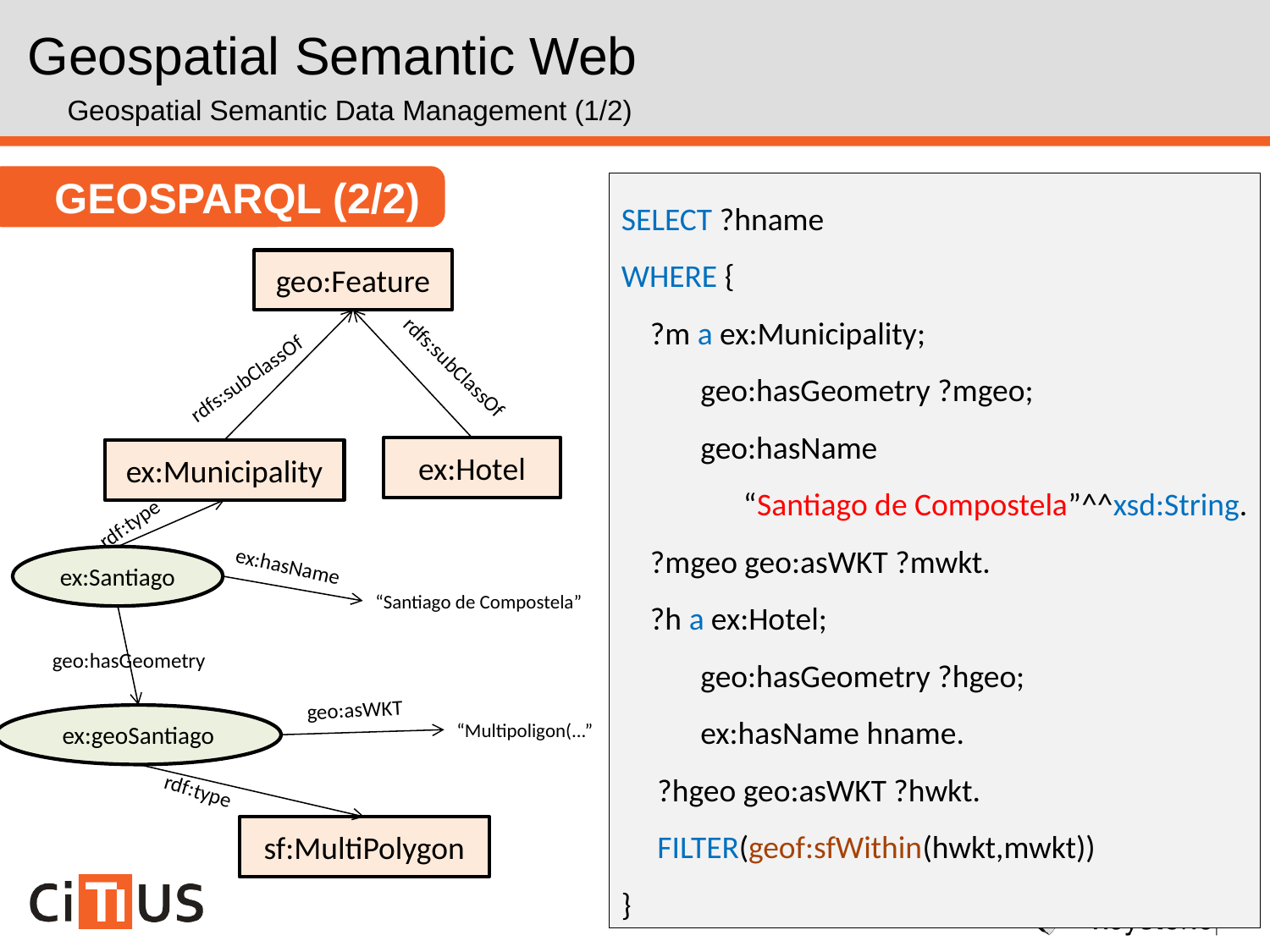

Geospatial Semantic Web
Geospatial Semantic Data Management (1/2)
GeoSPARQL (2/2)
SELECT ?hname
WHERE {
    ?m a ex:Municipality;
           geo:hasGeometry ?mgeo;
           geo:hasName
                 “Santiago de Compostela”^^xsd:String.
    ?mgeo geo:asWKT ?mwkt.
    ?h a ex:Hotel;
           geo:hasGeometry ?hgeo;
           ex:hasName hname.
     ?hgeo geo:asWKT ?hwkt.
     FILTER(geof:sfWithin(hwkt,mwkt))
}
geo:Feature
rdfs:subClassOf
rdfs:subClassOf
ex:Hotel
ex:Municipality
rdf:type
ex:Santiago
ex:hasName
“Santiago de Compostela”
geo:hasGeometry
geo:asWKT
ex:geoSantiago
“Multipoligon(...”
rdf:type
sf:MultiPolygon